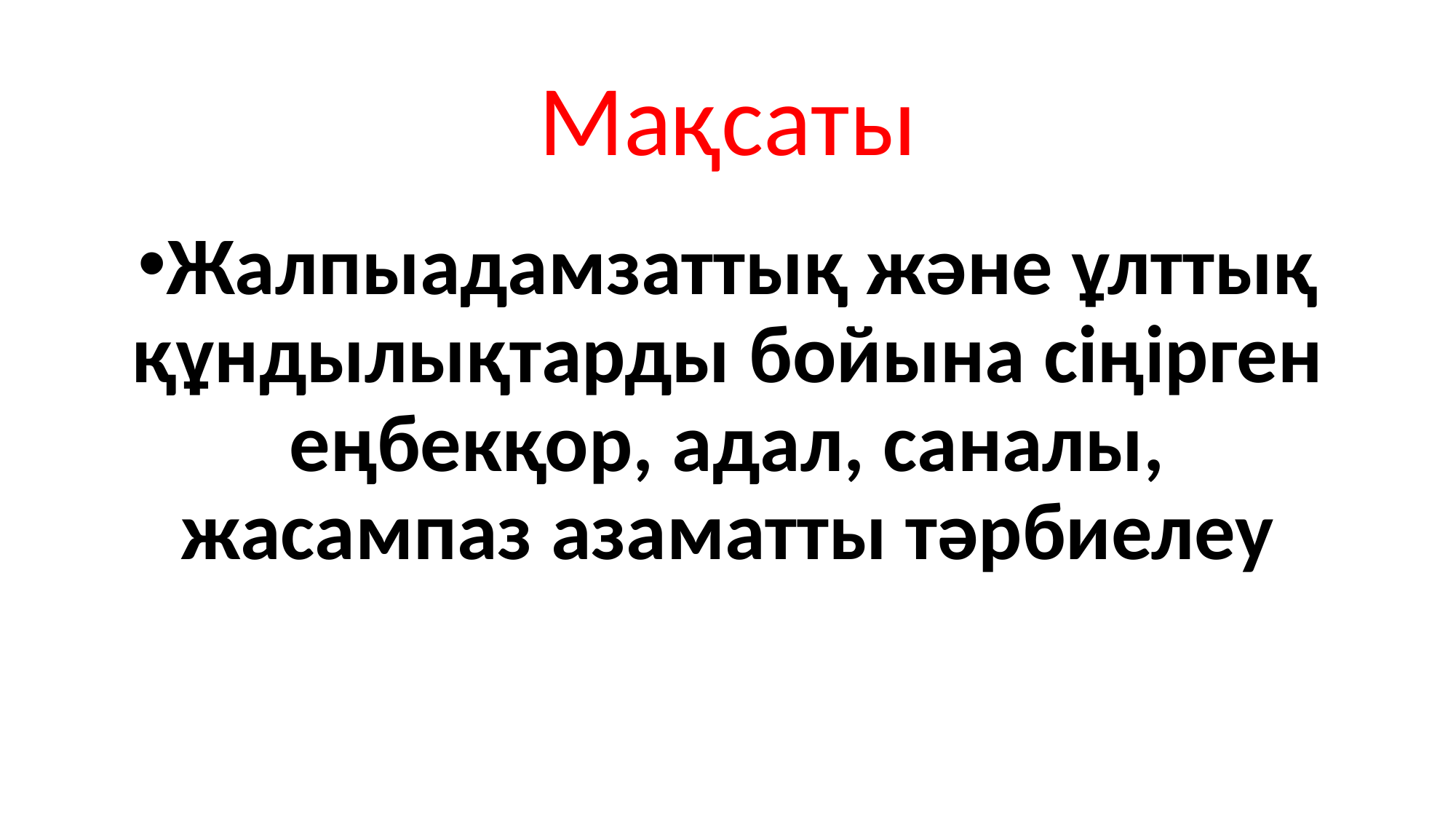

# Мақсаты
Жалпыадамзаттық және ұлттық құндылықтарды бойына сіңірген еңбекқор, адал, саналы, жасампаз азаматты тәрбиелеу